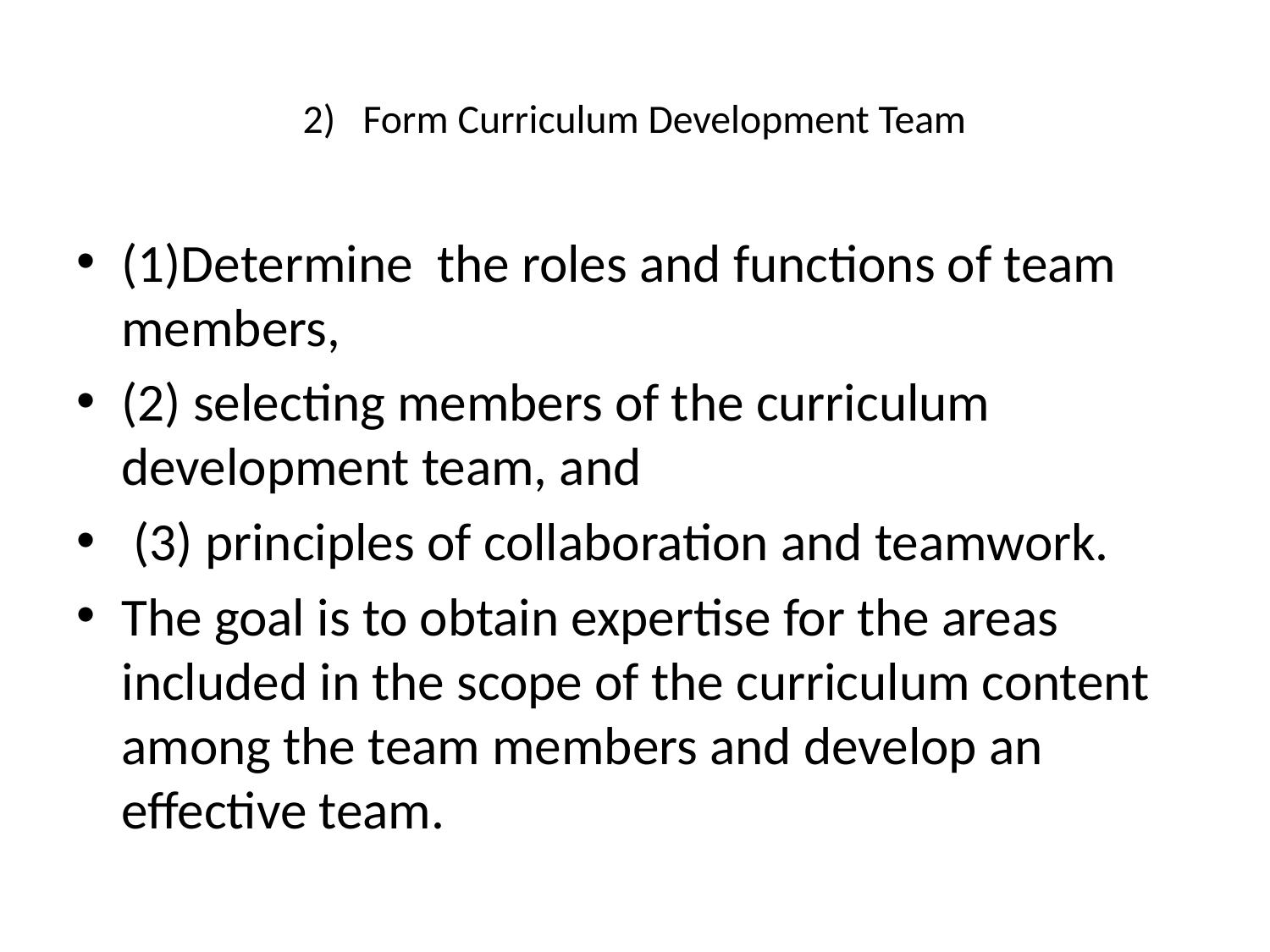

# 2)   Form Curriculum Development Team
(1)Determine  the roles and functions of team members,
(2) selecting members of the curriculum development team, and
 (3) principles of collaboration and teamwork.
The goal is to obtain expertise for the areas included in the scope of the curriculum content among the team members and develop an effective team.